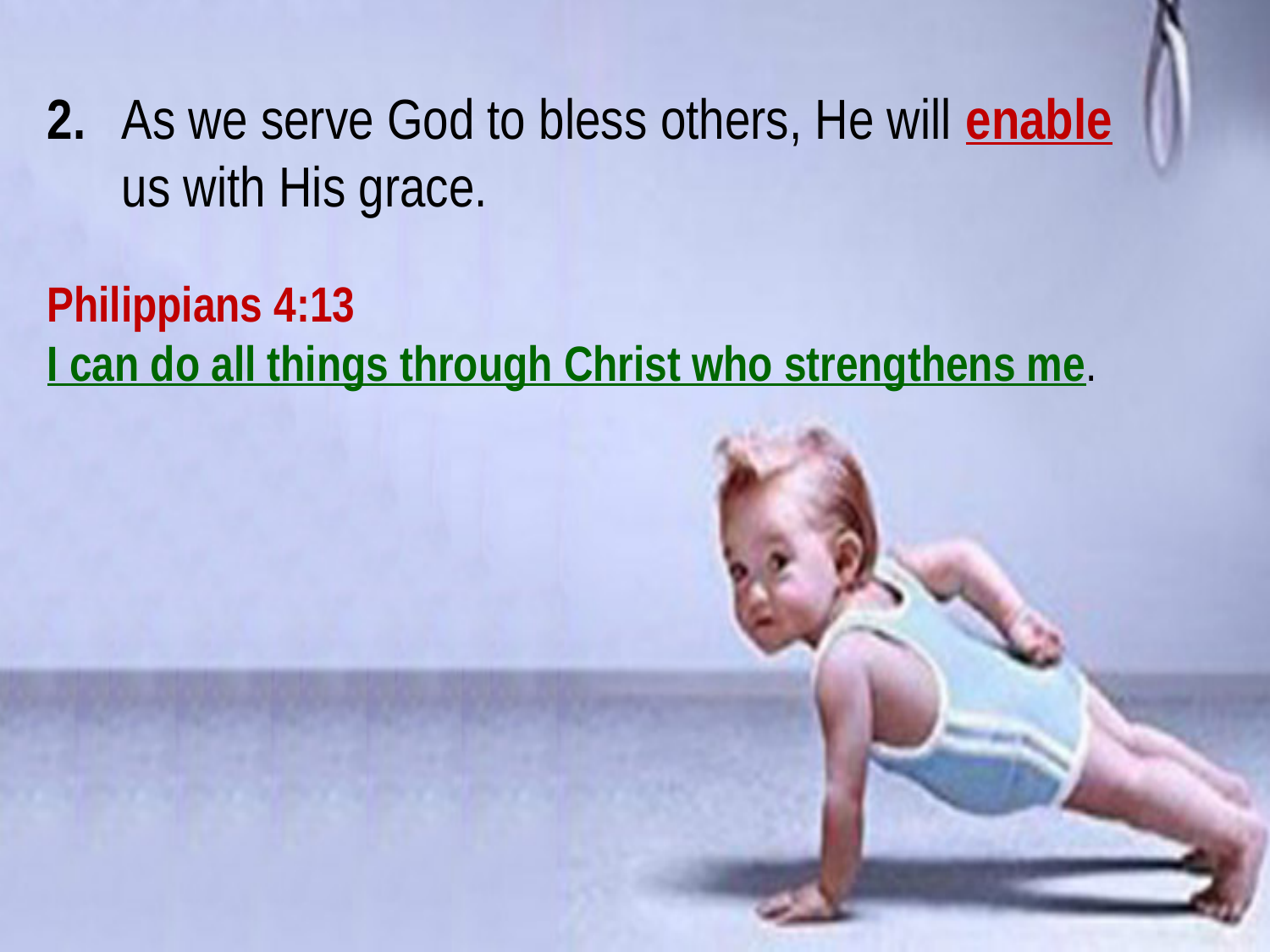

2. 	As we serve God to bless others, He will enable
			us with His grace.
Philippians 4:13
I can do all things through Christ who strengthens me.